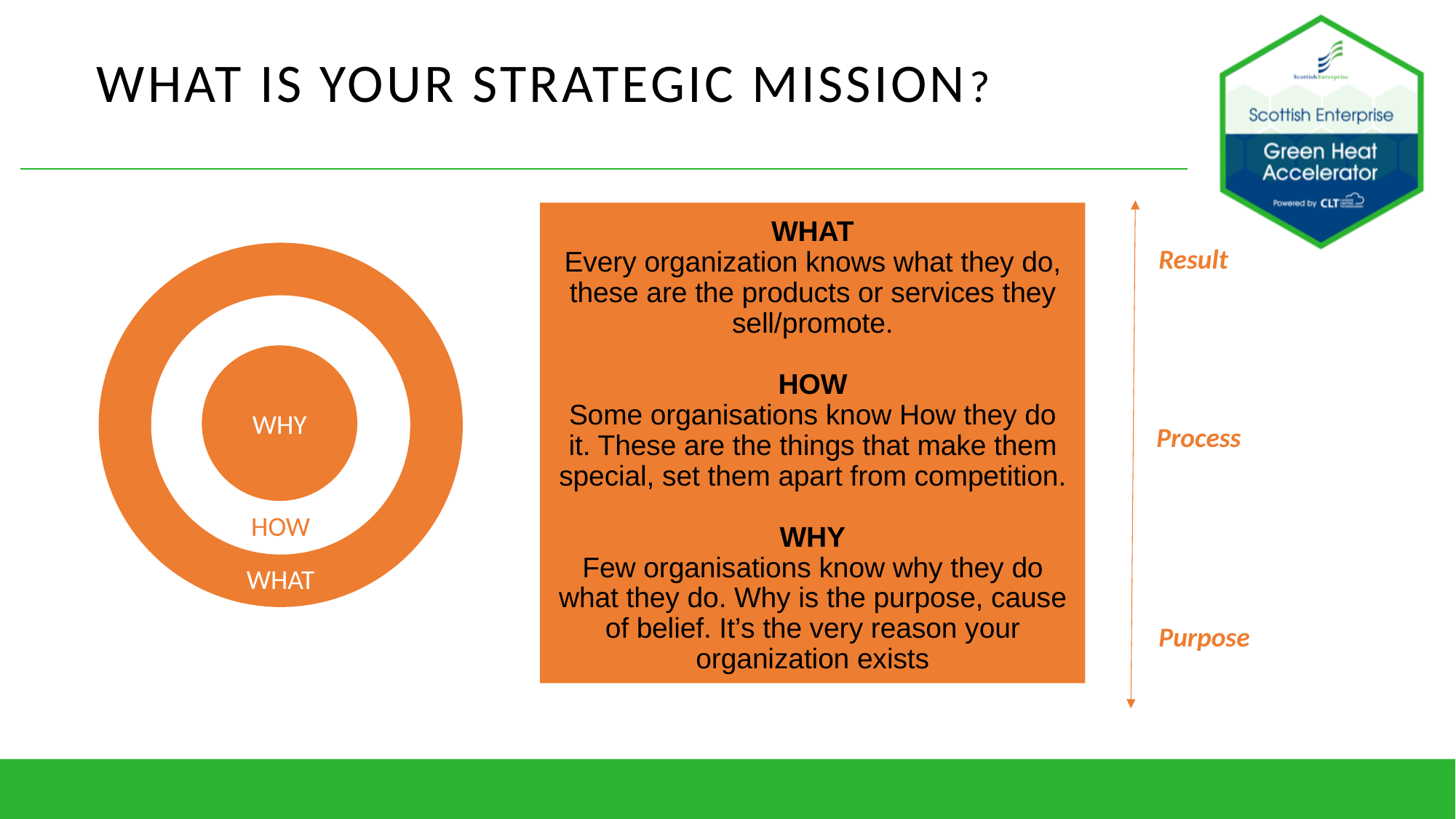

What is your strategic mission?
WHAT
Every organization knows what they do, these are the products or services they sell/promote.
HOW
Some organisations know How they do it. These are the things that make them special, set them apart from competition.
WHY
Few organisations know why they do what they do. Why is the purpose, cause of belief. It’s the very reason your organization exists
Result

WHY
Process
HOW
WHAT
Purpose